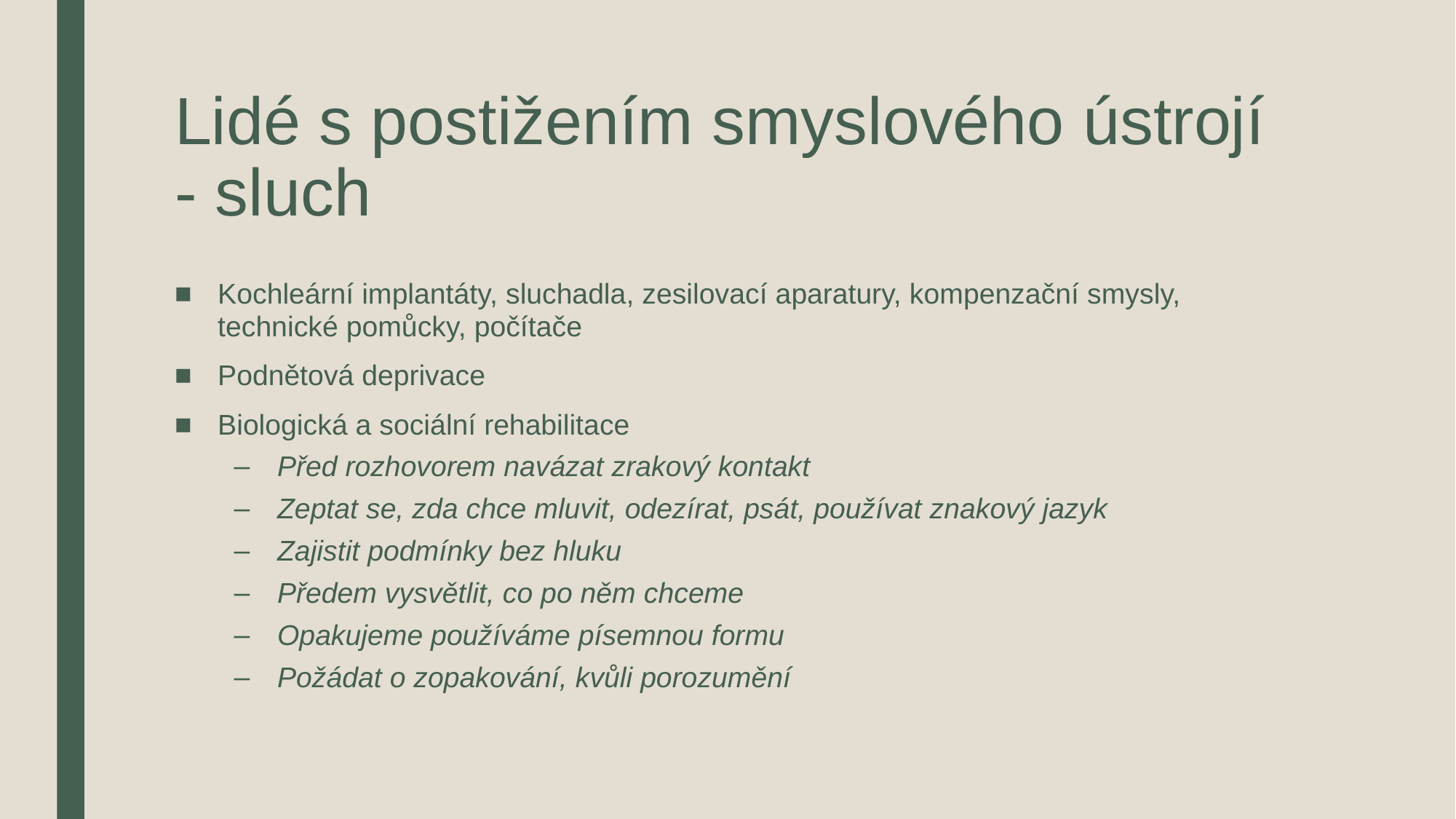

# Lidé s postižením smyslového ústrojí - sluch
Kochleární implantáty, sluchadla, zesilovací aparatury, kompenzační smysly, technické pomůcky, počítače
Podnětová deprivace
Biologická a sociální rehabilitace
Před rozhovorem navázat zrakový kontakt
Zeptat se, zda chce mluvit, odezírat, psát, používat znakový jazyk
Zajistit podmínky bez hluku
Předem vysvětlit, co po něm chceme
Opakujeme používáme písemnou formu
Požádat o zopakování, kvůli porozumění